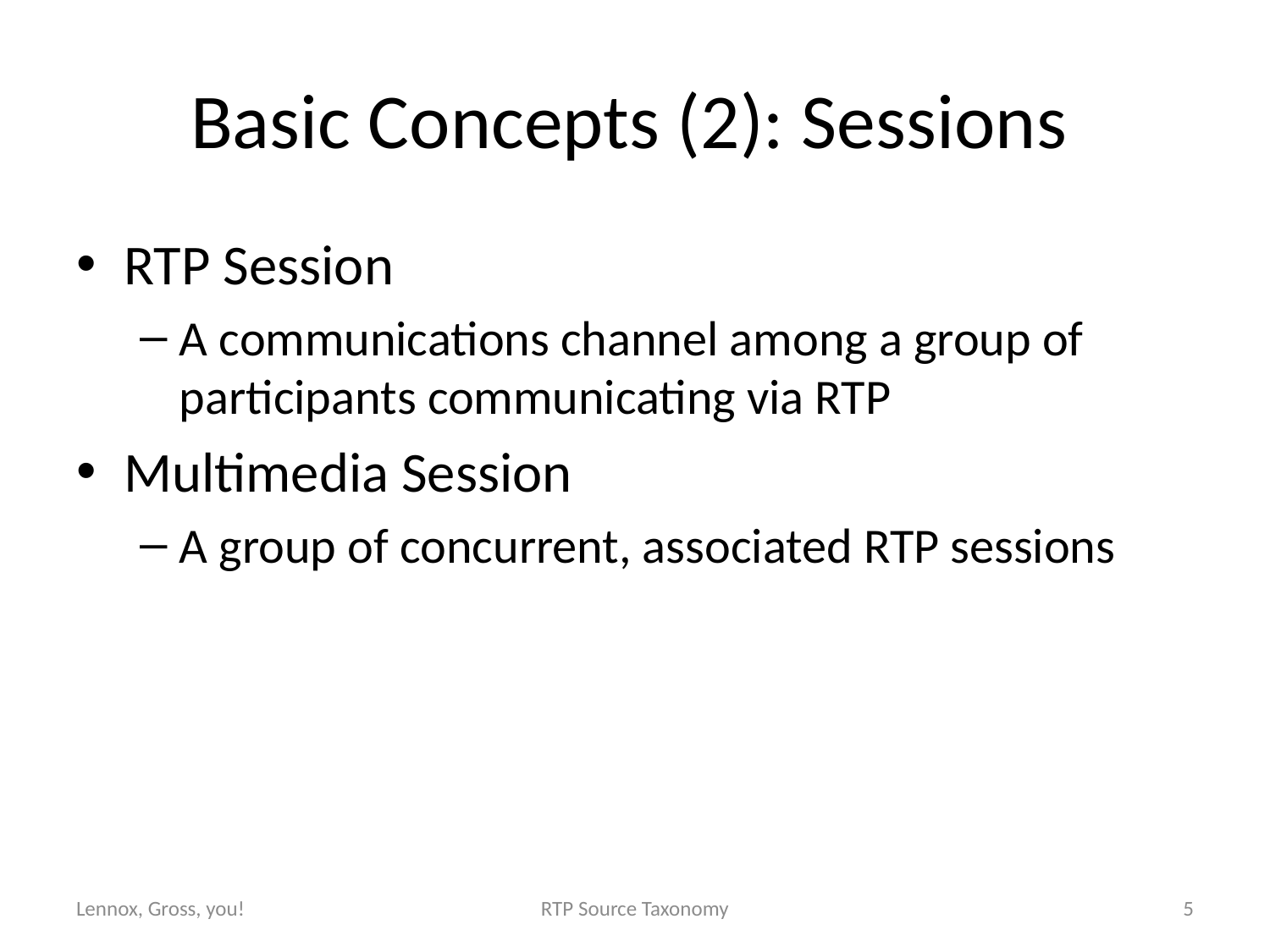

# Basic Concepts (2): Sessions
RTP Session
A communications channel among a group of participants communicating via RTP
Multimedia Session
A group of concurrent, associated RTP sessions
Lennox, Gross, you!
RTP Source Taxonomy
5